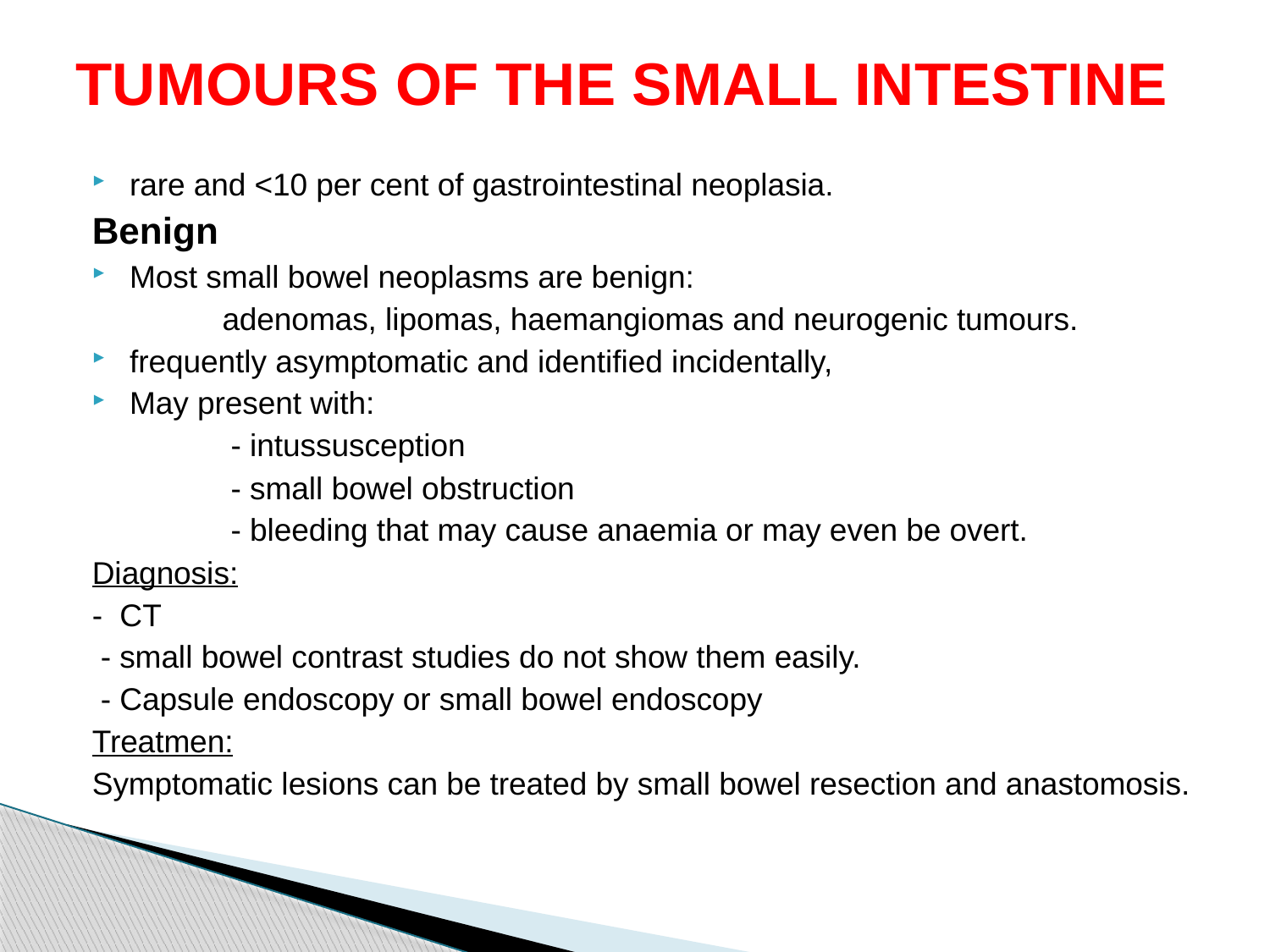

# TUMOURS OF THE SMALL INTESTINE
rare and <10 per cent of gastrointestinal neoplasia.
Benign
Most small bowel neoplasms are benign:
               adenomas, lipomas, haemangiomas and neurogenic tumours.
frequently asymptomatic and identified incidentally,
May present with:
                - intussusception
                - small bowel obstruction
                - bleeding that may cause anaemia or may even be overt.
Diagnosis:
-  CT
 - small bowel contrast studies do not show them easily.
 - Capsule endoscopy or small bowel endoscopy
Treatmen:
Symptomatic lesions can be treated by small bowel resection and anastomosis.